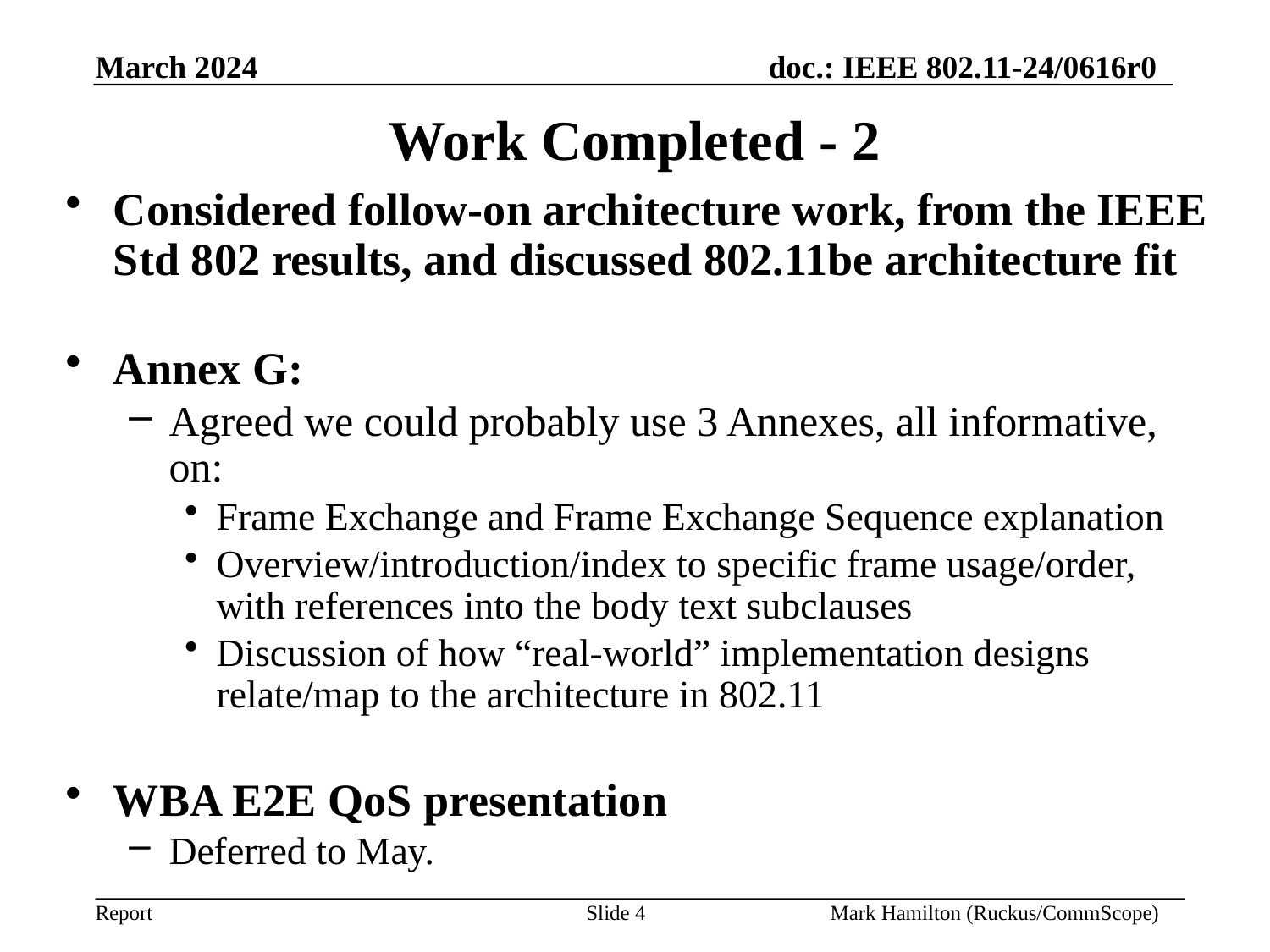

# Work Completed - 2
Considered follow-on architecture work, from the IEEE Std 802 results, and discussed 802.11be architecture fit

Annex G:
Agreed we could probably use 3 Annexes, all informative, on:
Frame Exchange and Frame Exchange Sequence explanation
Overview/introduction/index to specific frame usage/order, with references into the body text subclauses
Discussion of how “real-world” implementation designs relate/map to the architecture in 802.11

WBA E2E QoS presentation
Deferred to May.